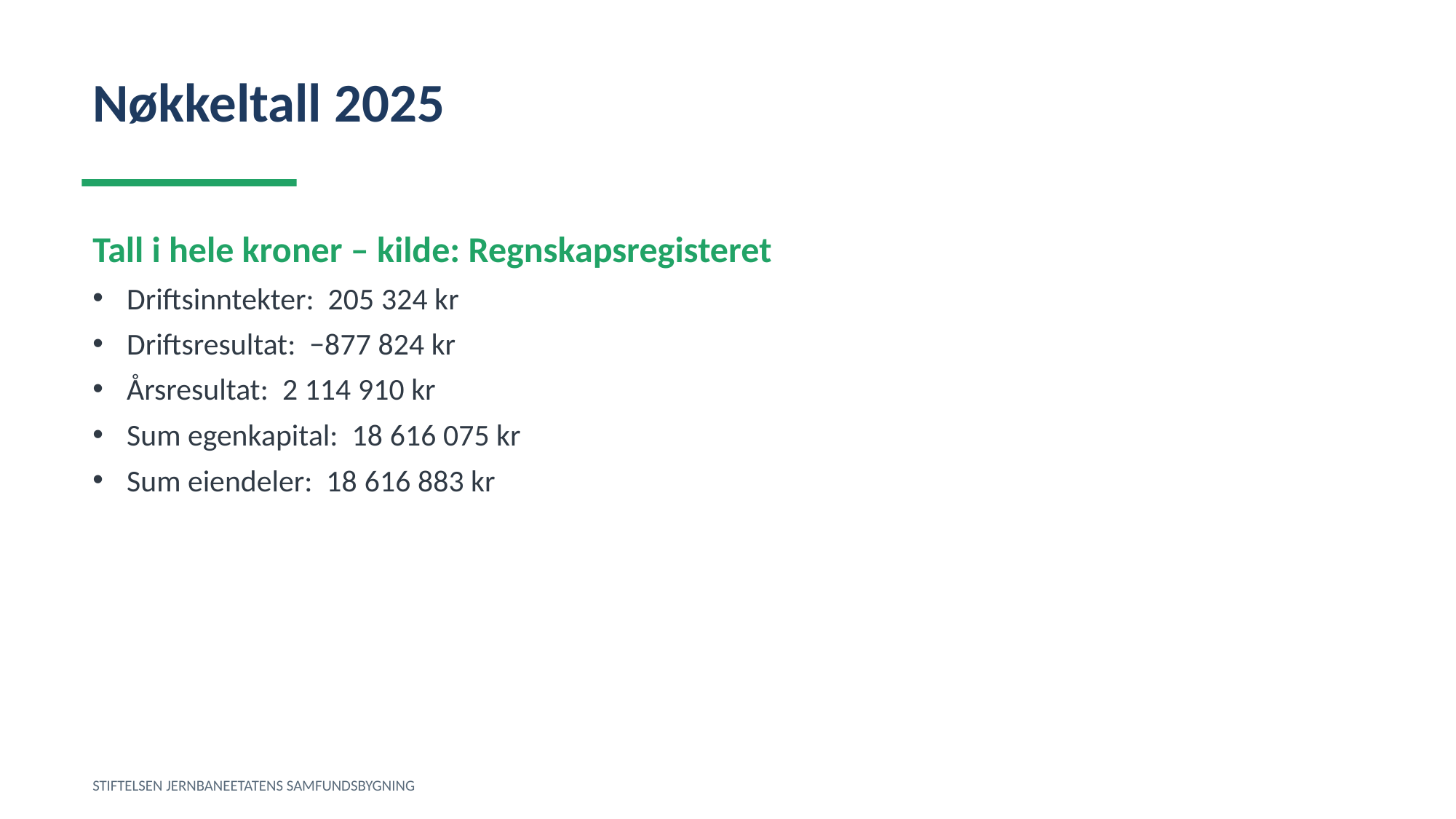

Nøkkeltall 2025

Tall i hele kroner – kilde: Regnskapsregisteret
Driftsinntekter:  205 324 kr
Driftsresultat:  −877 824 kr
Årsresultat:  2 114 910 kr
Sum egenkapital:  18 616 075 kr
Sum eiendeler:  18 616 883 kr
STIFTELSEN JERNBANEETATENS SAMFUNDSBYGNING